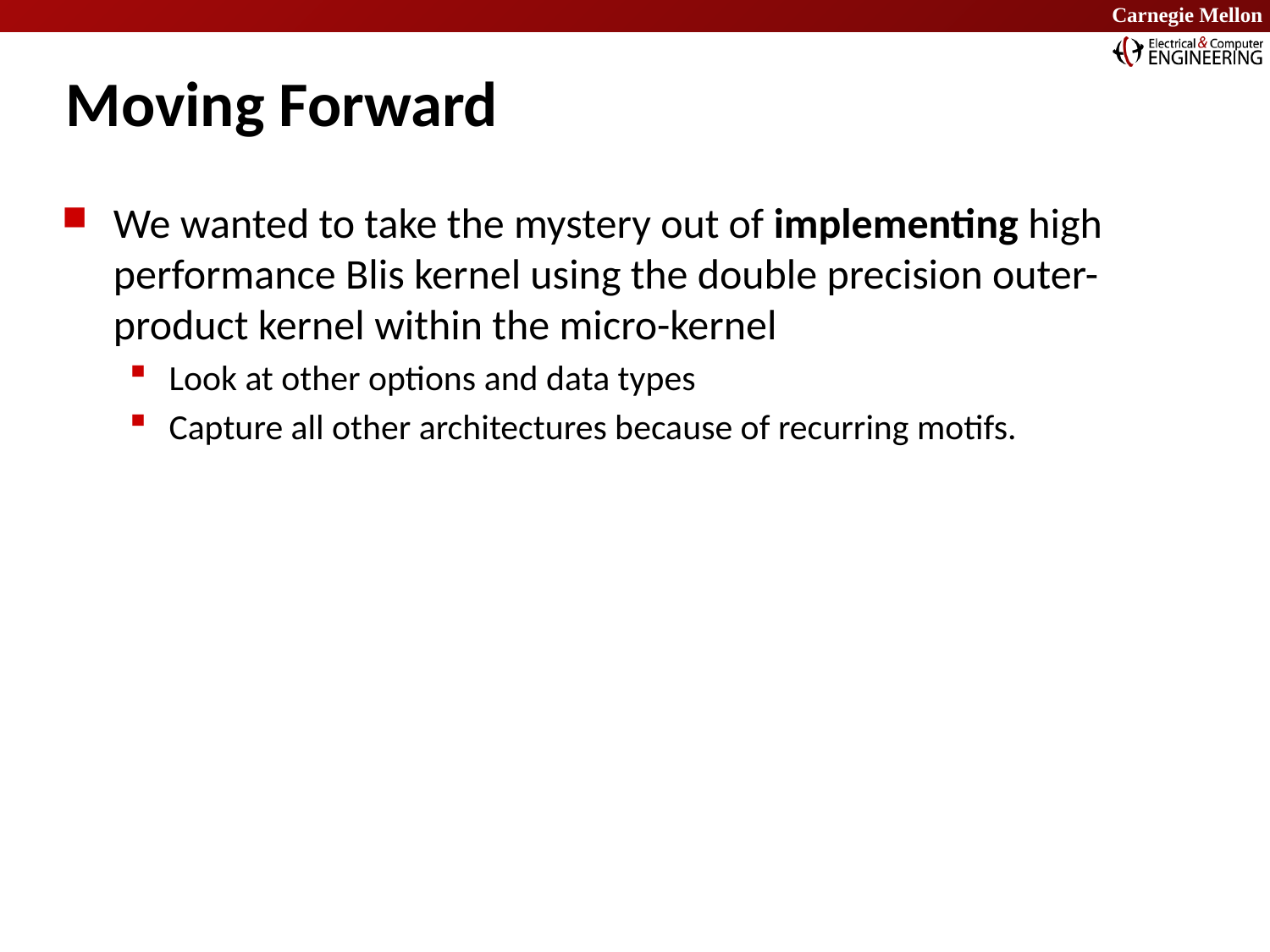

# Moving Forward
We wanted to take the mystery out of implementing high performance Blis kernel using the double precision outer-product kernel within the micro-kernel
Look at other options and data types
Capture all other architectures because of recurring motifs.